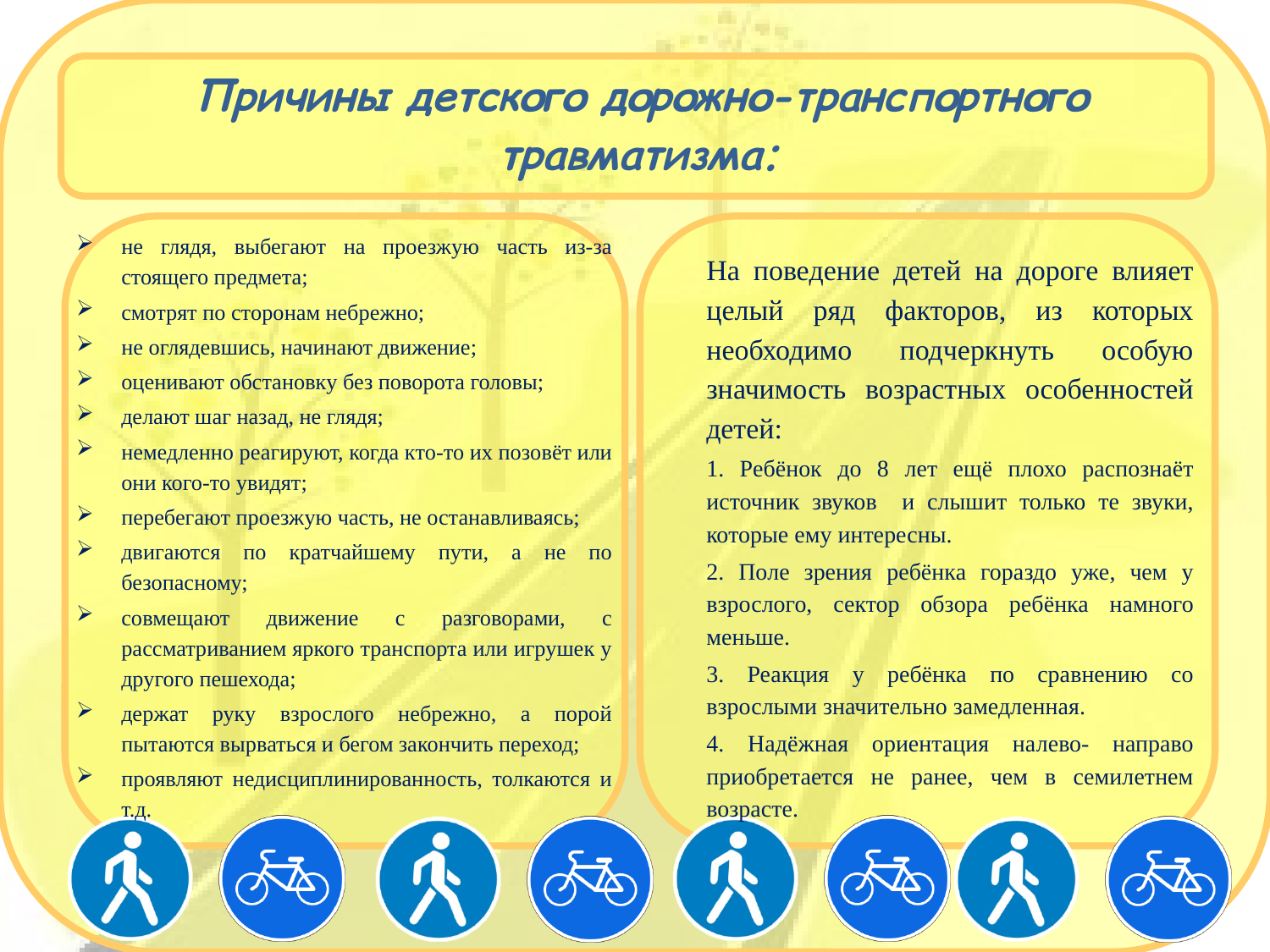

# Причины детского дорожно-транспортного травматизма:

На поведение детей на дороге влияет целый ряд факторов, из которых необходимо подчеркнуть особую значимость возрастных особенностей детей:
1. Ребёнок до 8 лет ещё плохо распознаёт источник звуков  и слышит только те звуки, которые ему интересны.
2. Поле зрения ребёнка гораздо уже, чем у взрослого, сектор обзора ребёнка намного меньше.
3. Реакция у ребёнка по сравнению со взрослыми значительно замедленная.
4. Надёжная ориентация налево- направо приобретается не ранее, чем в семилетнем возрасте.

не глядя, выбегают на проезжую часть из-за стоящего предмета;
смотрят по сторонам небрежно;
не оглядевшись, начинают движение;
оценивают обстановку без поворота головы;
делают шаг назад, не глядя;
немедленно реагируют, когда кто-то их позовёт или они кого-то увидят;
перебегают проезжую часть, не останавливаясь;
двигаются по кратчайшему пути, а не по безопасному;
совмещают движение с разговорами, с рассматриванием яркого транспорта или игрушек у другого пешехода;
держат руку взрослого небрежно, а порой пытаются вырваться и бегом закончить переход;
проявляют недисциплинированность, толкаются и т.д.